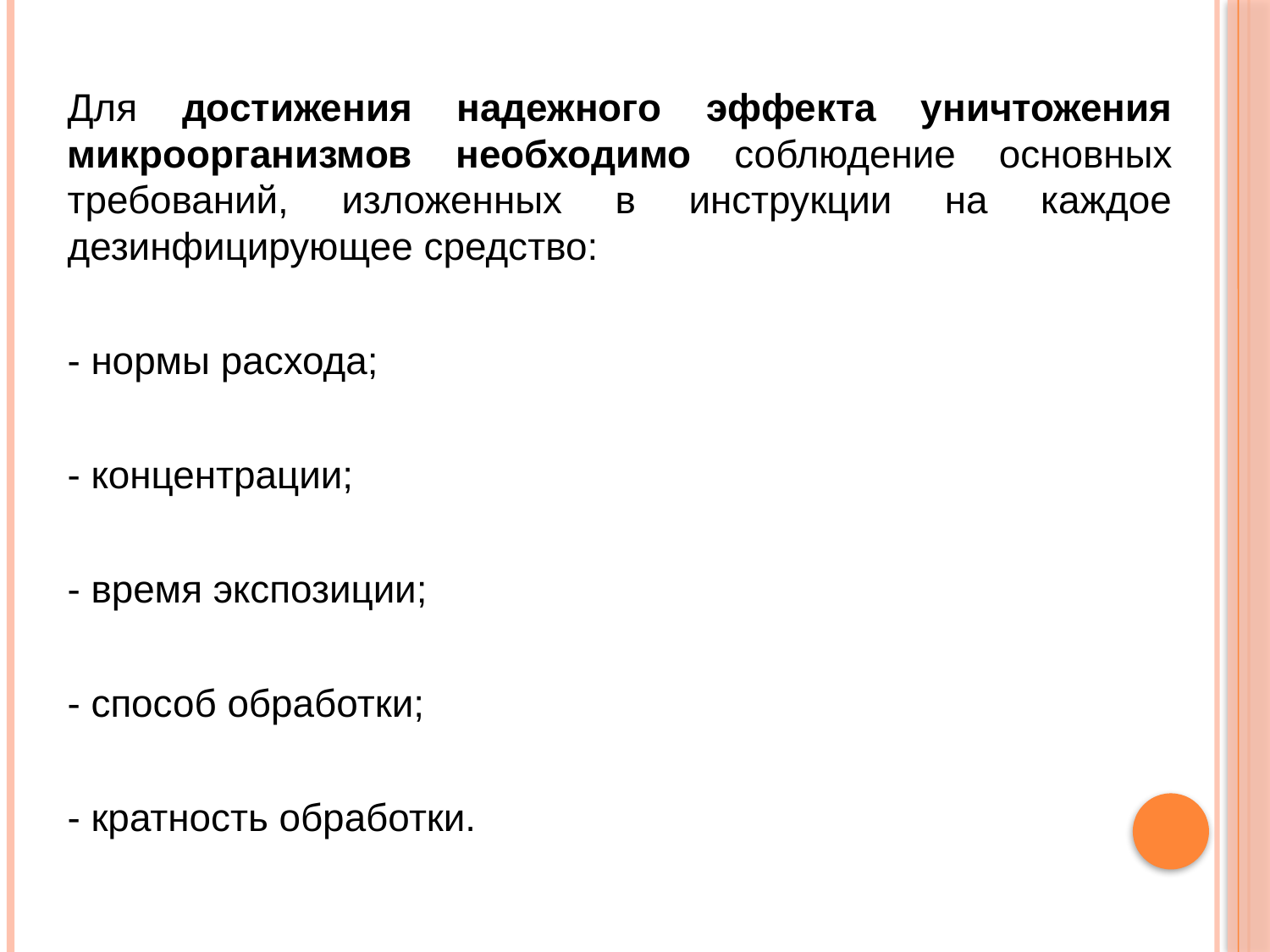

Для достижения надежного эффекта уничтожения микроорганизмов необходимо соблюдение основных требований, изложенных в инструкции на каждое дезинфицирующее средство:

- нормы расхода;

- концентрации;

- время экспозиции;

- способ обработки;

- кратность обработки.